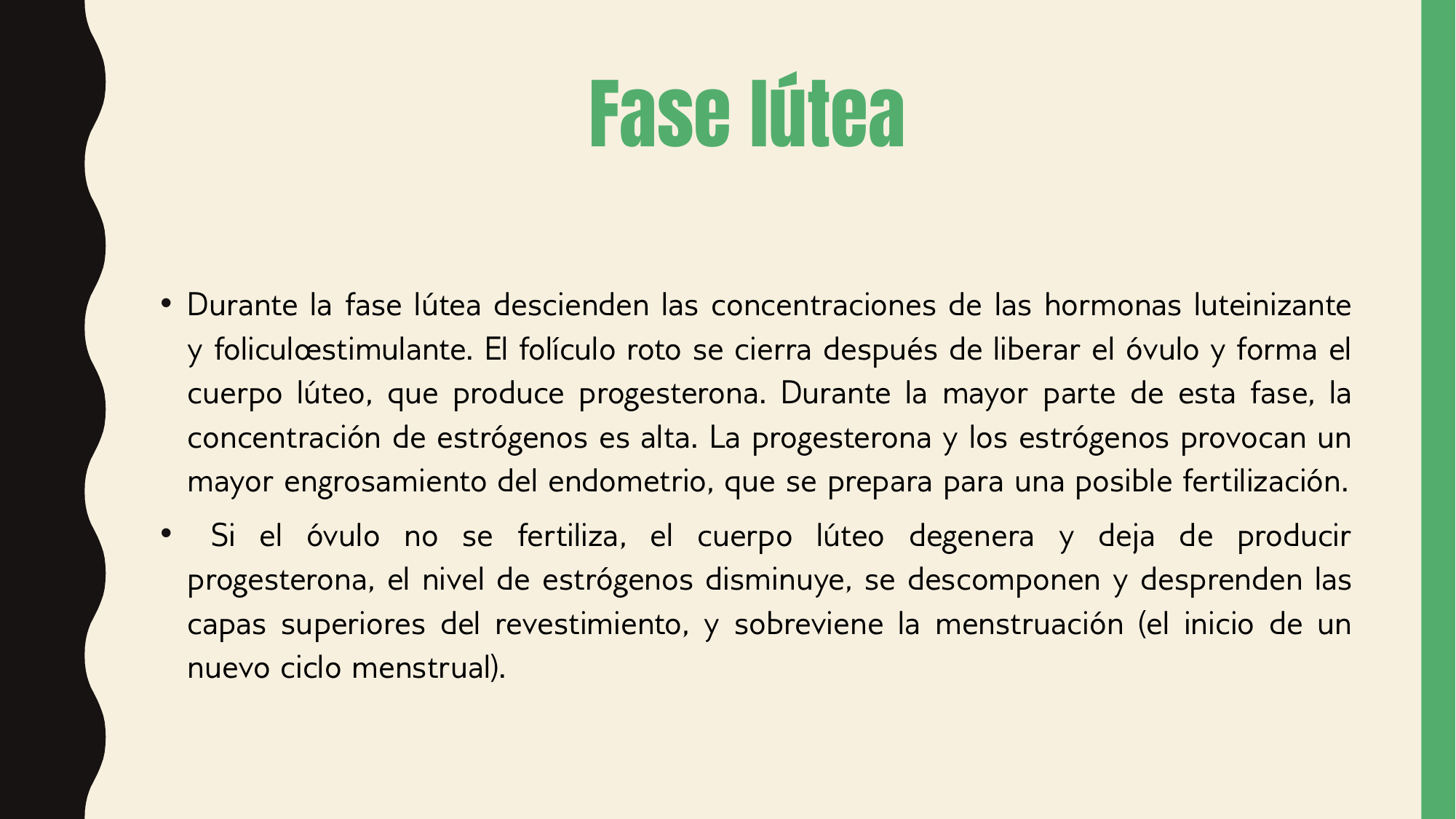

# Fase lútea
Durante la fase lútea descienden las concentraciones de las hormonas luteinizante y foliculoestimulante. El folículo roto se cierra después de liberar el óvulo y forma el cuerpo lúteo, que produce progesterona. Durante la mayor parte de esta fase, la concentración de estrógenos es alta. La progesterona y los estrógenos provocan un mayor engrosamiento del endometrio, que se prepara para una posible fertilización.
 Si el óvulo no se fertiliza, el cuerpo lúteo degenera y deja de producir progesterona, el nivel de estrógenos disminuye, se descomponen y desprenden las capas superiores del revestimiento, y sobreviene la menstruación (el inicio de un nuevo ciclo menstrual).